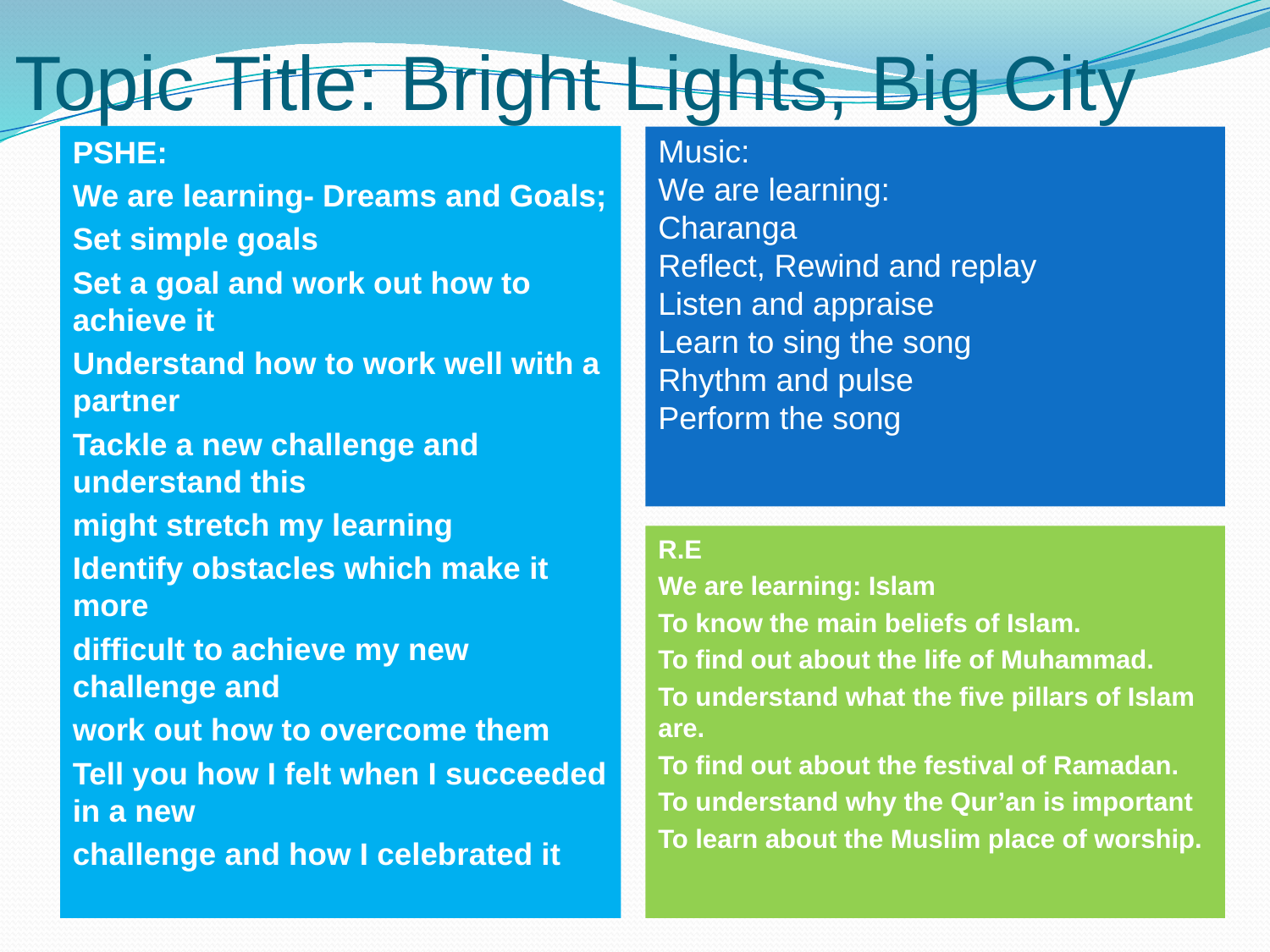

# Topic Title: Bright Lights, Big City
Music:
We are learning:
Charanga
Reflect, Rewind and replay
Listen and appraise
Learn to sing the song
Rhythm and pulse
Perform the song

PSHE:
We are learning- Dreams and Goals;
Set simple goals
Set a goal and work out how to achieve it
Understand how to work well with a partner
Tackle a new challenge and understand this
might stretch my learning
Identify obstacles which make it more
difficult to achieve my new challenge and
work out how to overcome them
Tell you how I felt when I succeeded in a new
challenge and how I celebrated it

R.E
We are learning: Islam
To know the main beliefs of Islam.
To find out about the life of Muhammad.
To understand what the five pillars of Islam are.
To find out about the festival of Ramadan.
To understand why the Qur’an is important
To learn about the Muslim place of worship.